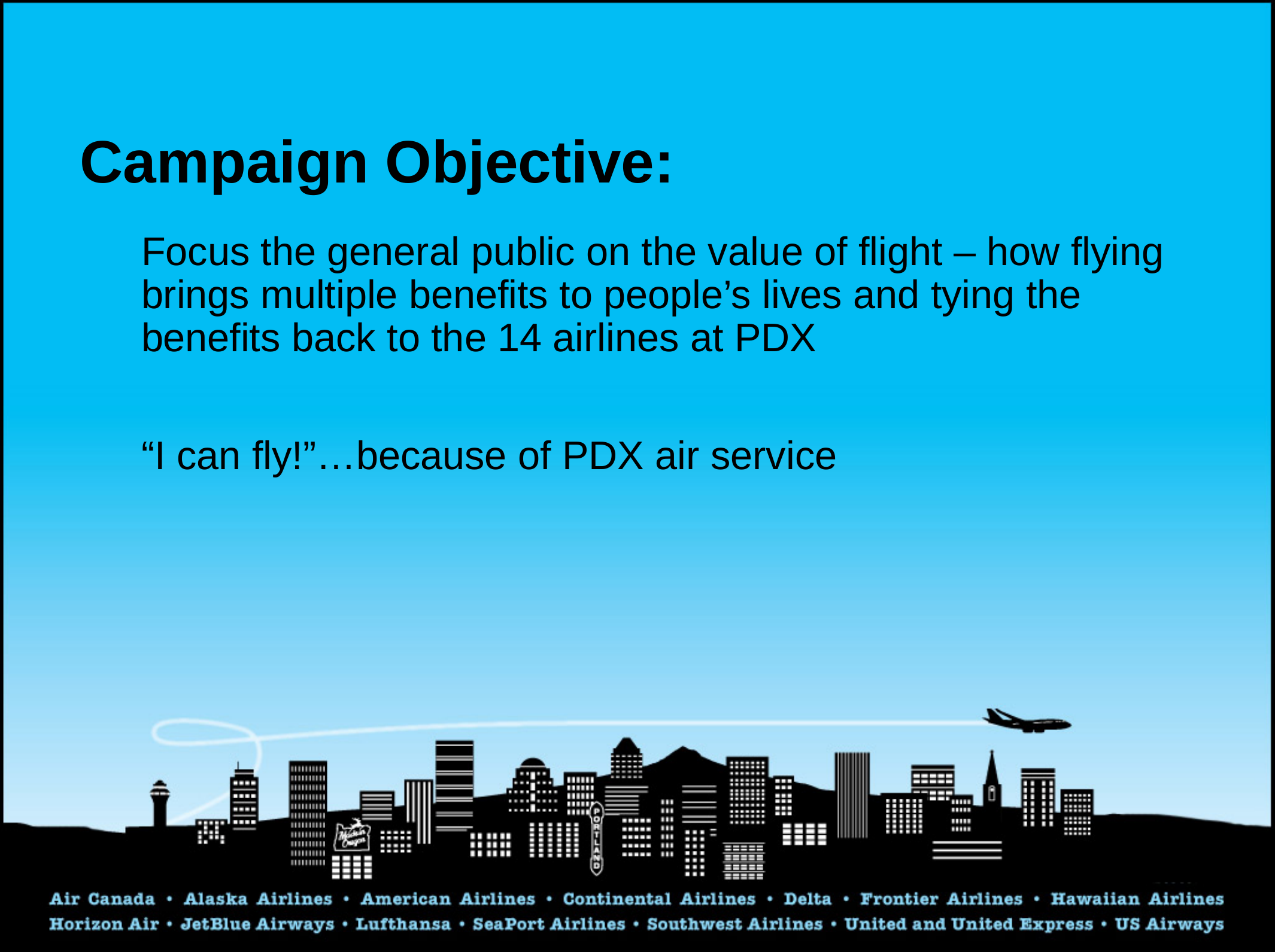

# Campaign Objective:
Focus the general public on the value of flight – how flying brings multiple benefits to people’s lives and tying the benefits back to the 14 airlines at PDX

“I can fly!”…because of PDX air service